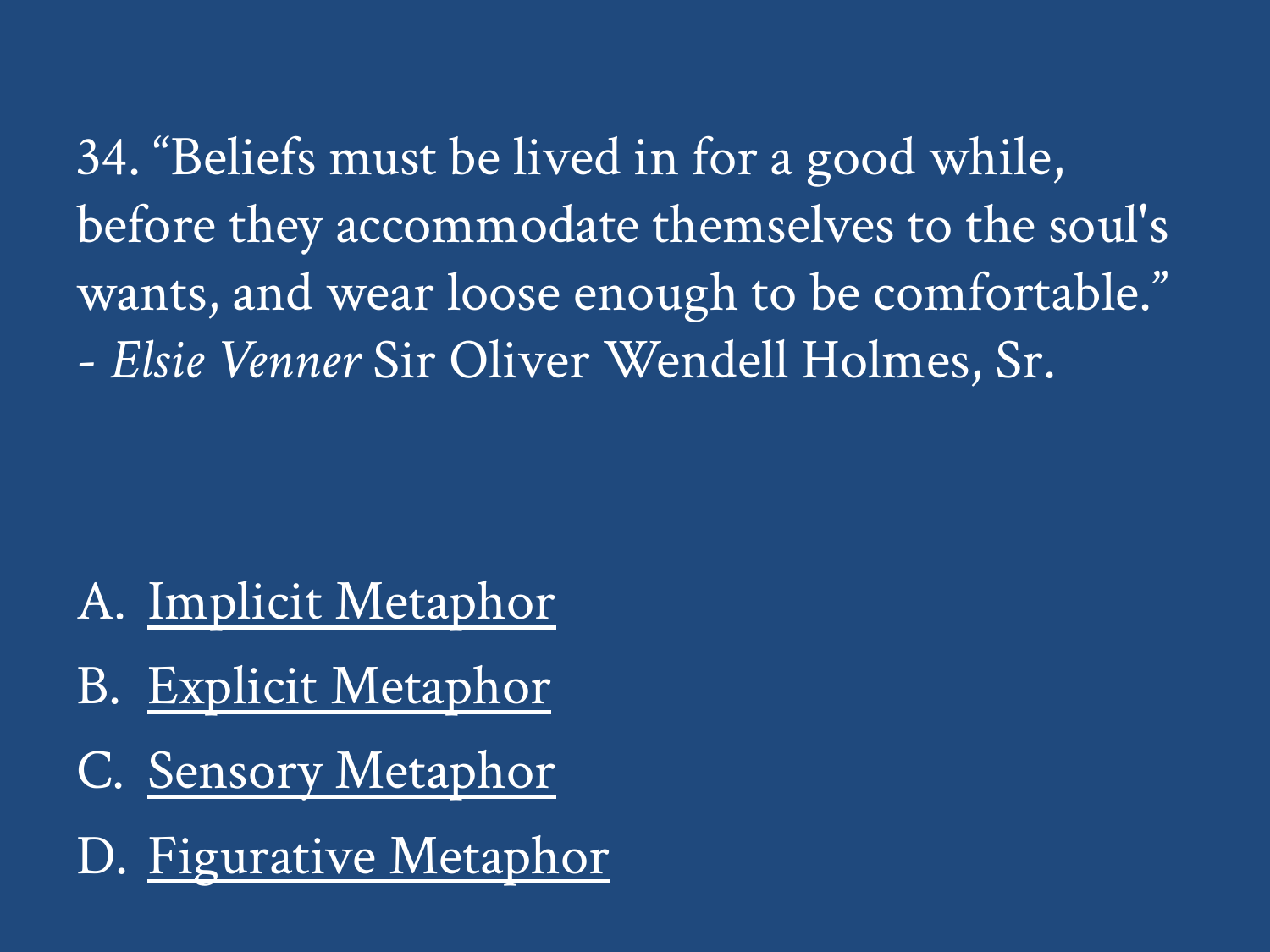

# 34. “Beliefs must be lived in for a good while, before they accommodate themselves to the soul's wants, and wear loose enough to be comfortable.” - Elsie Venner Sir Oliver Wendell Holmes, Sr.
Implicit Metaphor
Explicit Metaphor
Sensory Metaphor
Figurative Metaphor